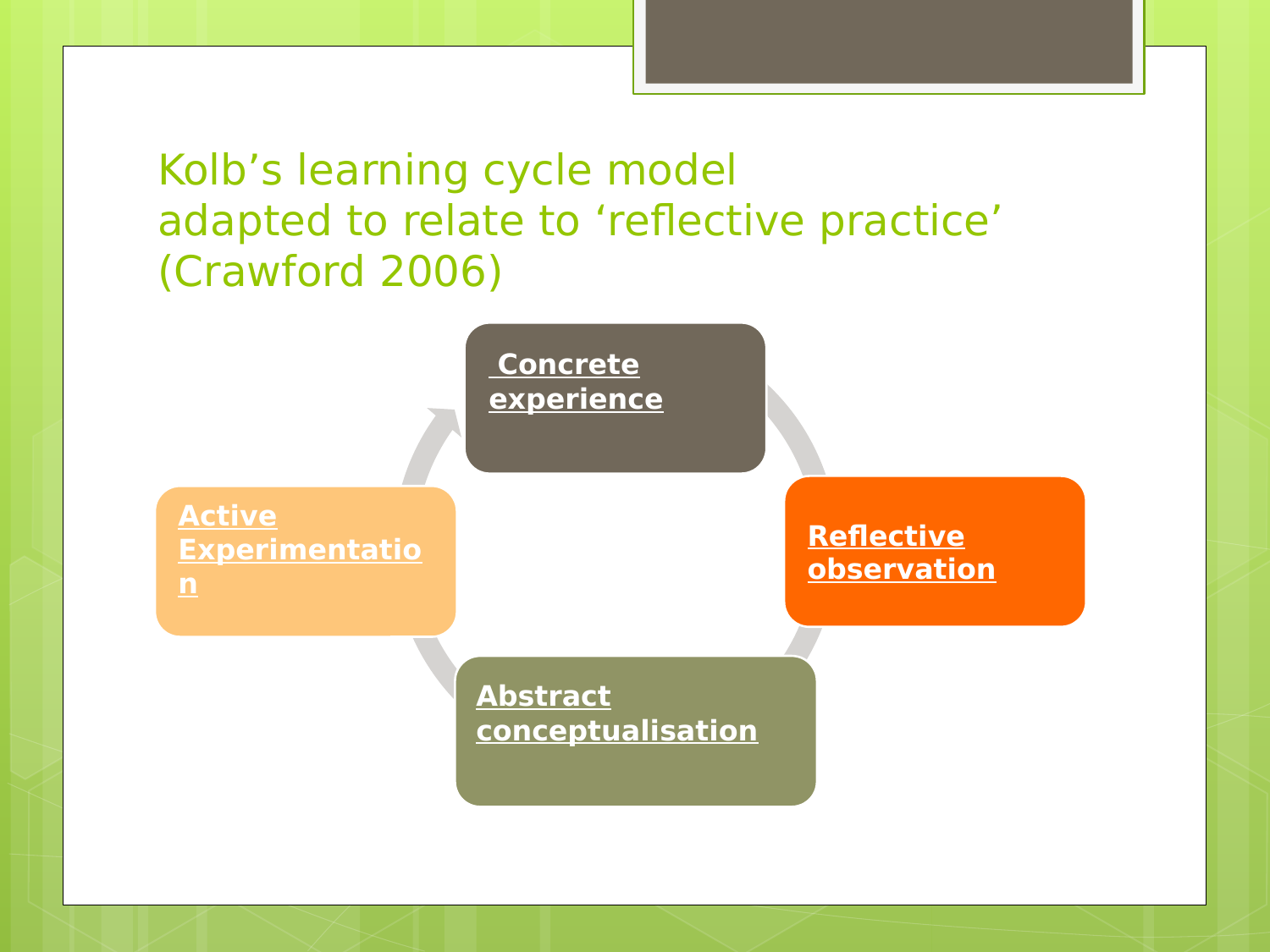

# Kolb’s learning cycle model adapted to relate to ‘reflective practice’ (Crawford 2006)
 Concrete experience

Reflective observation

Abstract conceptualisation

Active Experimentation